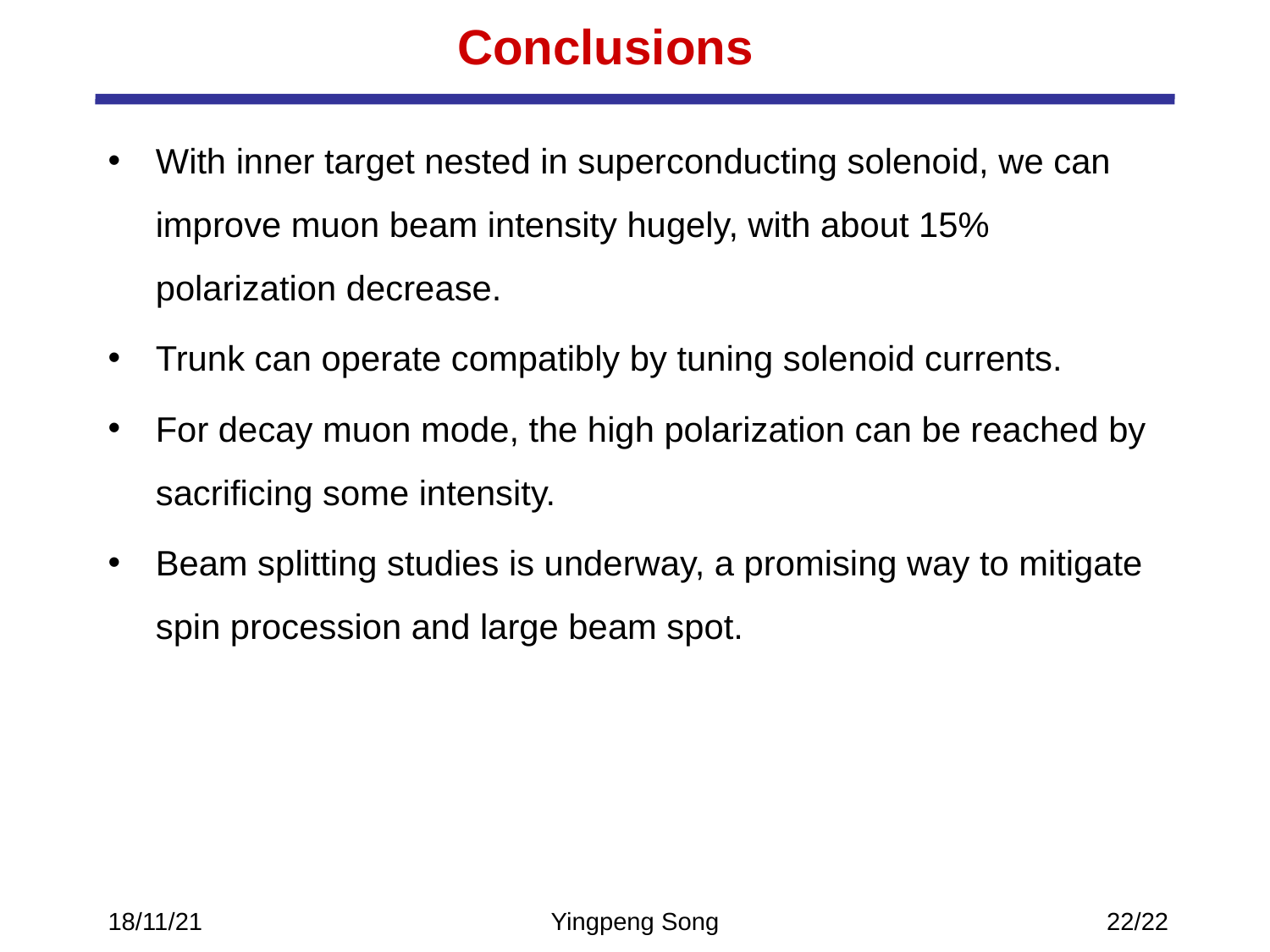

# Conclusions
With inner target nested in superconducting solenoid, we can improve muon beam intensity hugely, with about 15% polarization decrease.
Trunk can operate compatibly by tuning solenoid currents.
For decay muon mode, the high polarization can be reached by sacrificing some intensity.
Beam splitting studies is underway, a promising way to mitigate spin procession and large beam spot.